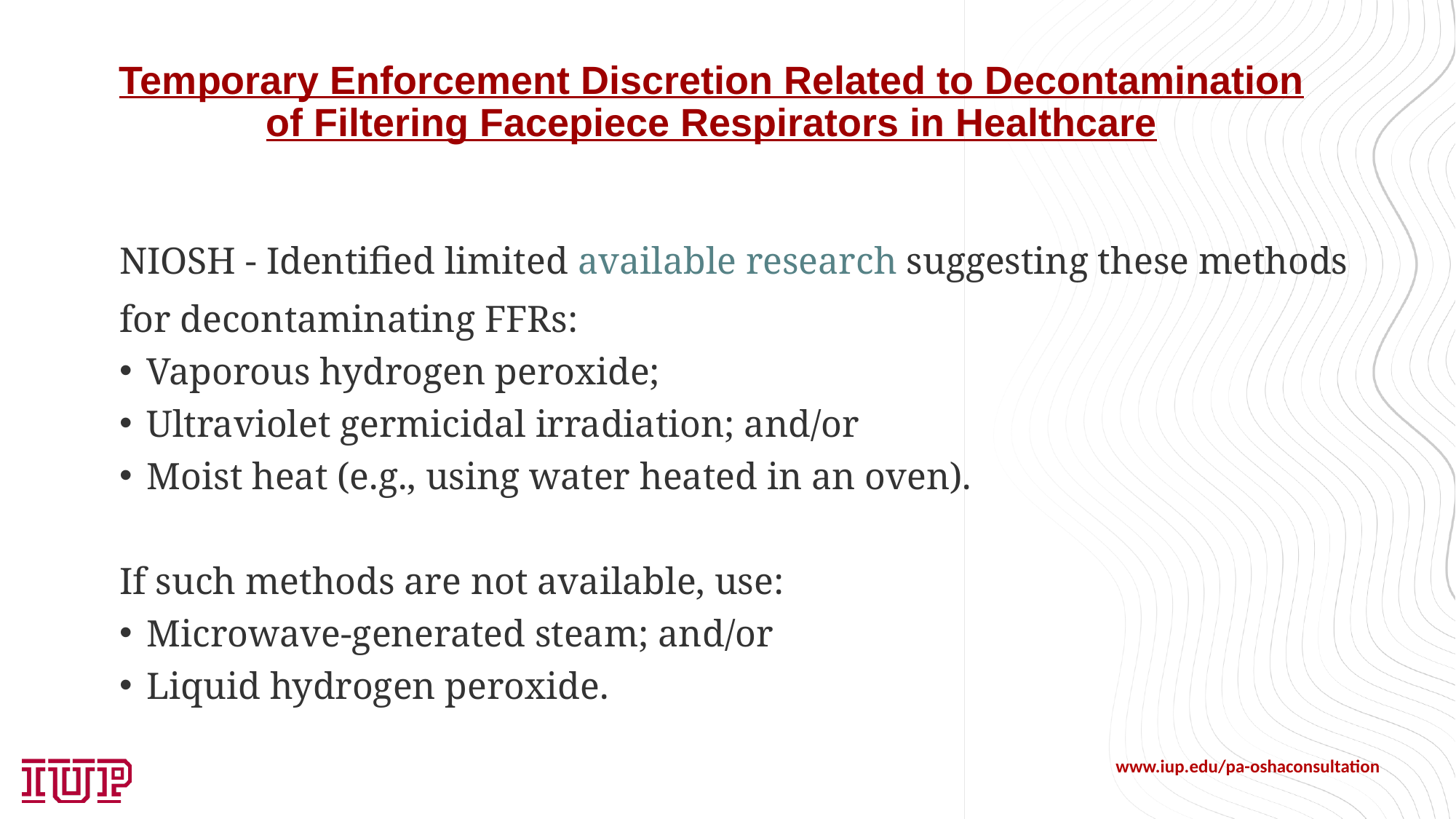

# Temporary Enforcement Discretion Related to Decontamination of Filtering Facepiece Respirators in Healthcare
NIOSH - Identified limited available research suggesting these methods for decontaminating FFRs:
Vaporous hydrogen peroxide;
Ultraviolet germicidal irradiation; and/or
Moist heat (e.g., using water heated in an oven).

If such methods are not available, use:
Microwave-generated steam; and/or
Liquid hydrogen peroxide.

www.iup.edu/pa-oshaconsultation